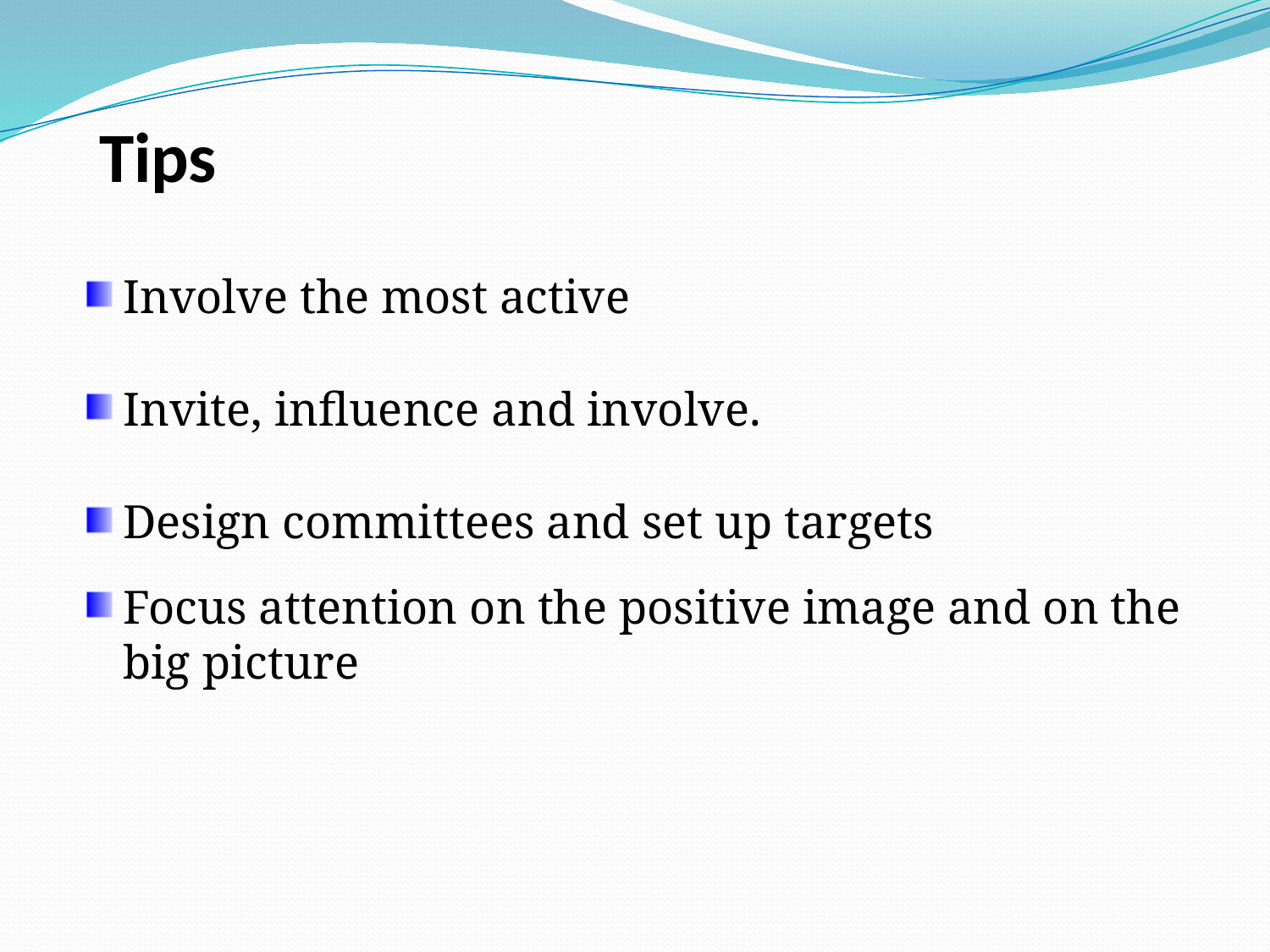

# Tips
Involve the most active
Invite, influence and involve.
Design committees and set up targets
Focus attention on the positive image and on the big picture